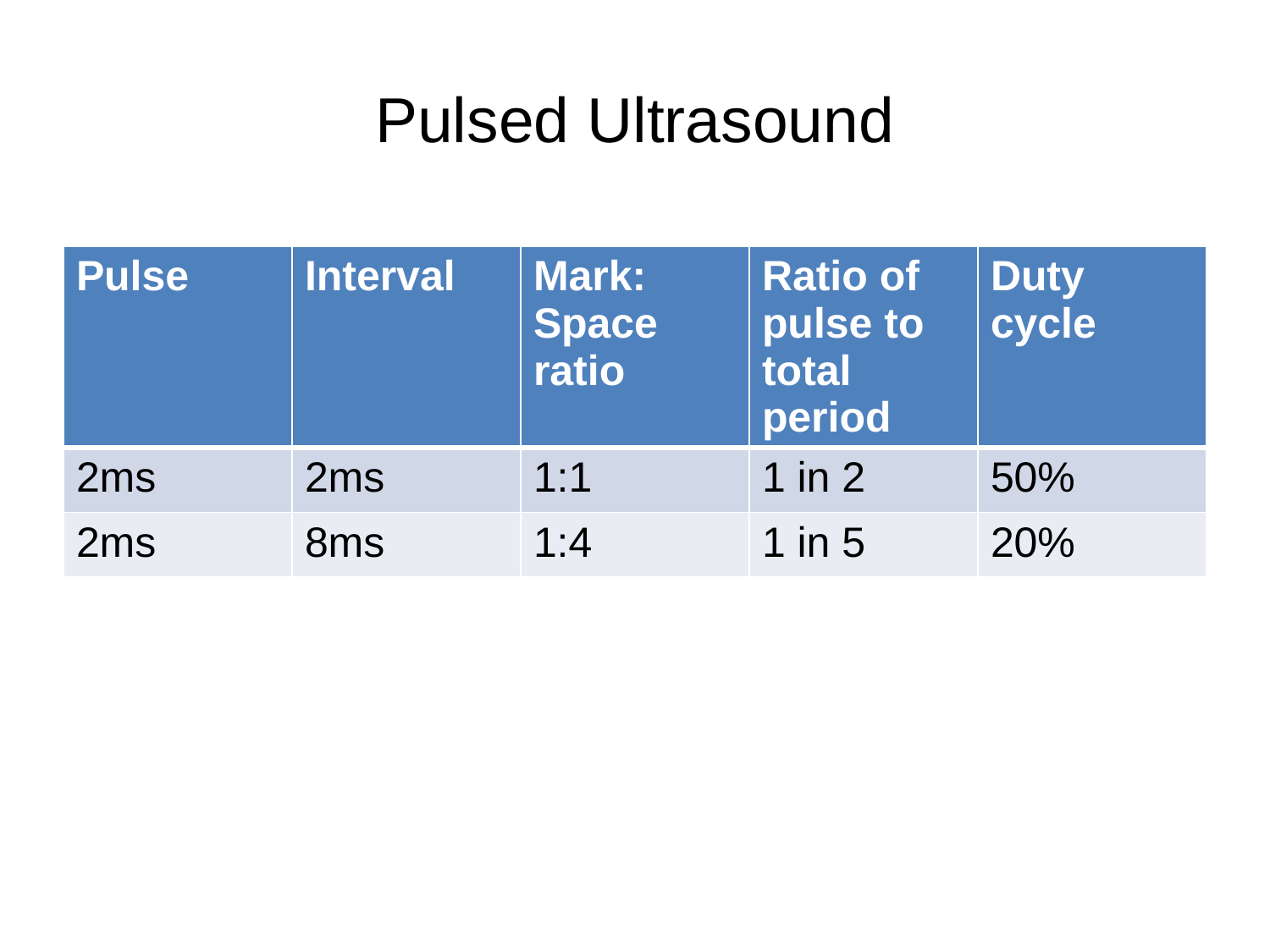

# Pulsed Ultrasound
| Pulse | Interval | Mark: Space ratio | Ratio of pulse to total period | Duty cycle |
| --- | --- | --- | --- | --- |
| 2ms | 2ms | 1:1 | 1 in 2 | 50% |
| 2ms | 8ms | 1:4 | 1 in 5 | 20% |